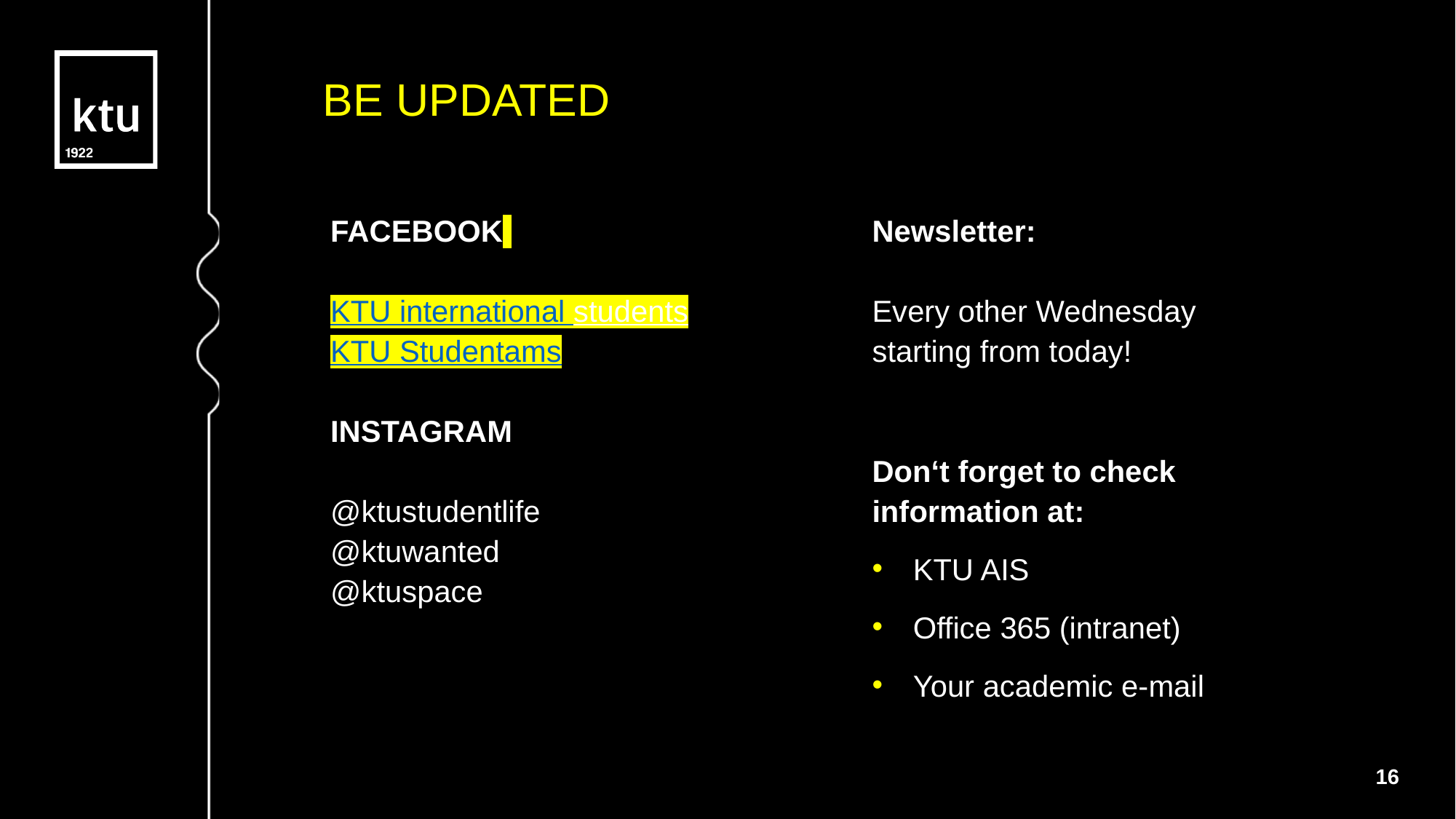

BE UPDATED
FACEBOOK
KTU international students
KTU Studentams
INSTAGRAM
@ktustudentlife
@ktuwanted
@ktuspace
Newsletter:
Every other Wednesday starting from today!
Don‘t forget to check information at:
KTU AIS
Office 365 (intranet)
Your academic e-mail